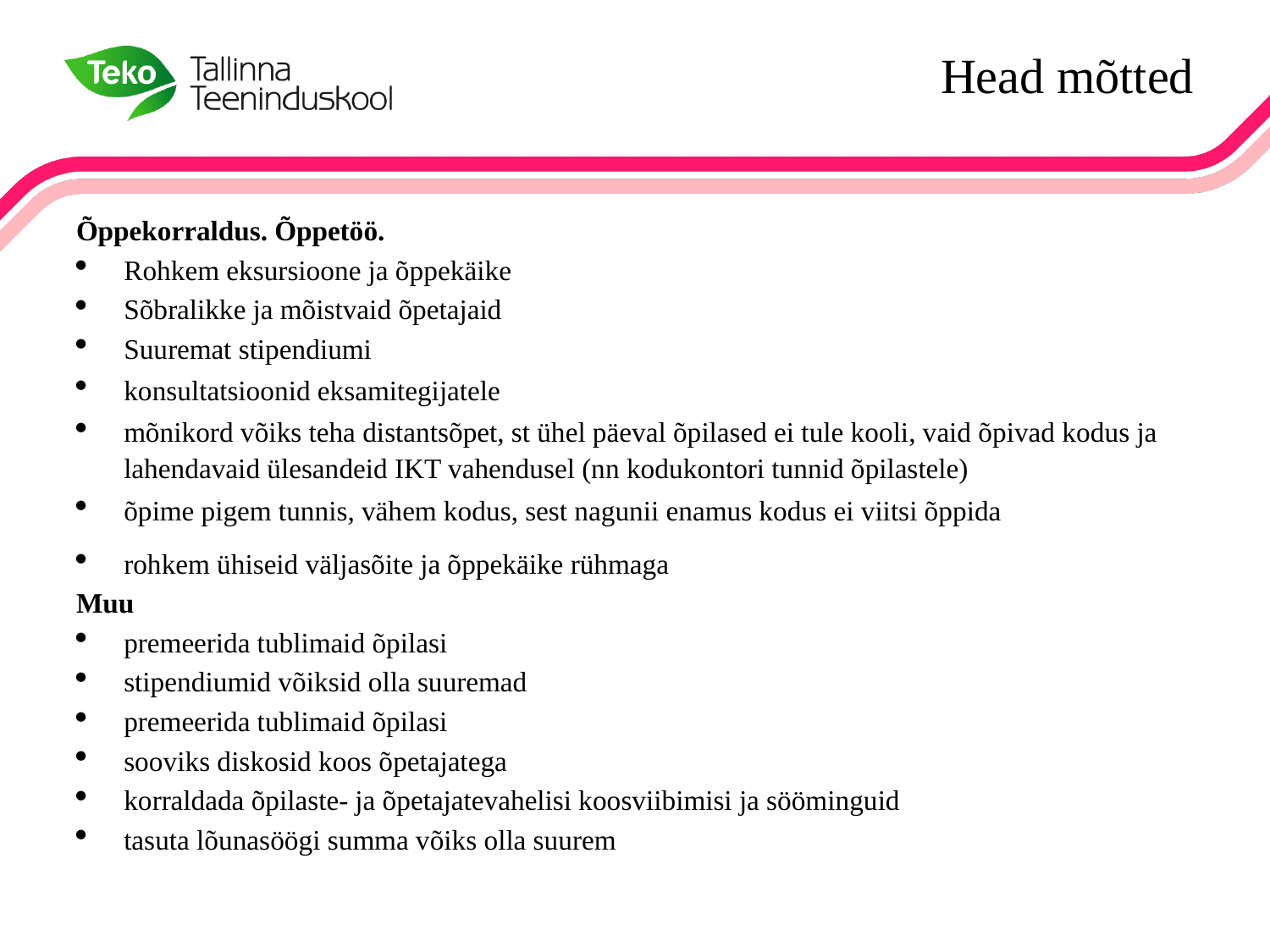

# Head mõtted
Õppekorraldus. Õppetöö.
Rohkem eksursioone ja õppekäike
Sõbralikke ja mõistvaid õpetajaid
Suuremat stipendiumi
konsultatsioonid eksamitegijatele
mõnikord võiks teha distantsõpet, st ühel päeval õpilased ei tule kooli, vaid õpivad kodus ja lahendavaid ülesandeid IKT vahendusel (nn kodukontori tunnid õpilastele)
õpime pigem tunnis, vähem kodus, sest nagunii enamus kodus ei viitsi õppida
rohkem ühiseid väljasõite ja õppekäike rühmaga
Muu
premeerida tublimaid õpilasi
stipendiumid võiksid olla suuremad
premeerida tublimaid õpilasi
sooviks diskosid koos õpetajatega
korraldada õpilaste- ja õpetajatevahelisi koosviibimisi ja sööminguid
tasuta lõunasöögi summa võiks olla suurem